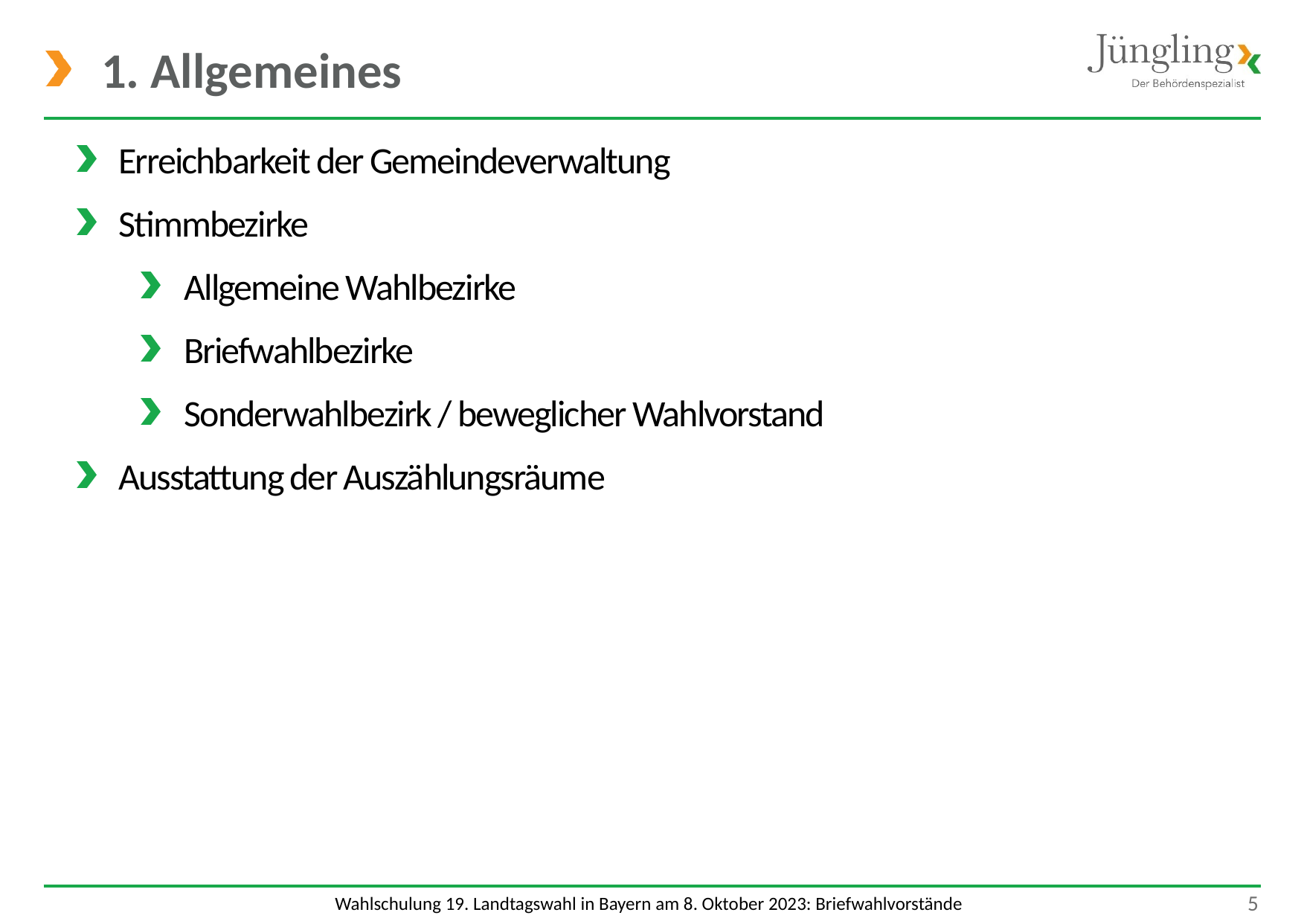

# 1. Allgemeines
Erreichbarkeit der Gemeindeverwaltung
Stimmbezirke
Allgemeine Wahlbezirke
Briefwahlbezirke
Sonderwahlbezirk / beweglicher Wahlvorstand
Ausstattung der Auszählungsräume

     5